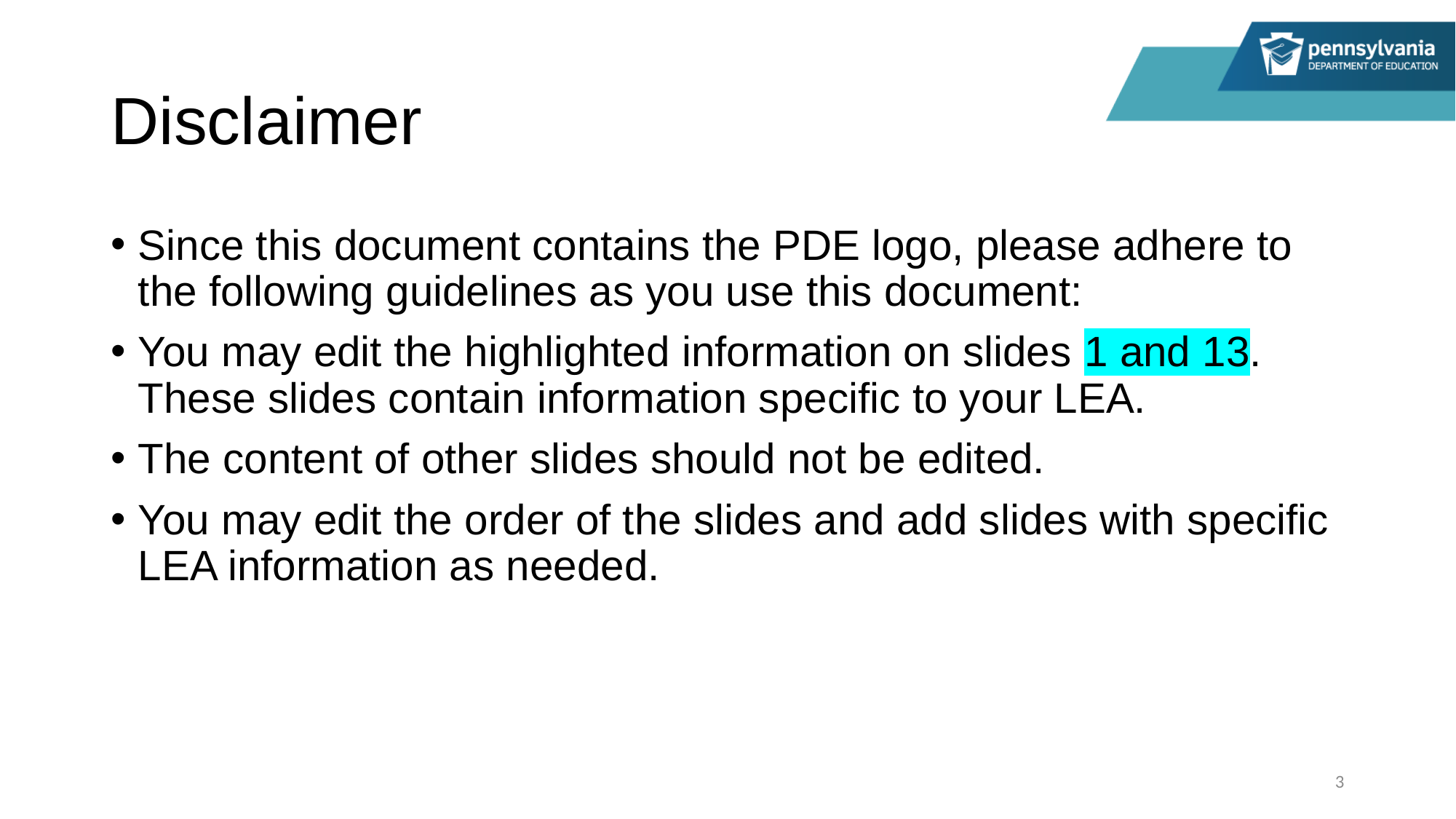

# Disclaimer
Since this document contains the PDE logo, please adhere to the following guidelines as you use this document:
You may edit the highlighted information on slides 1 and 13. These slides contain information specific to your LEA.
The content of other slides should not be edited.
You may edit the order of the slides and add slides with specific LEA information as needed.

3